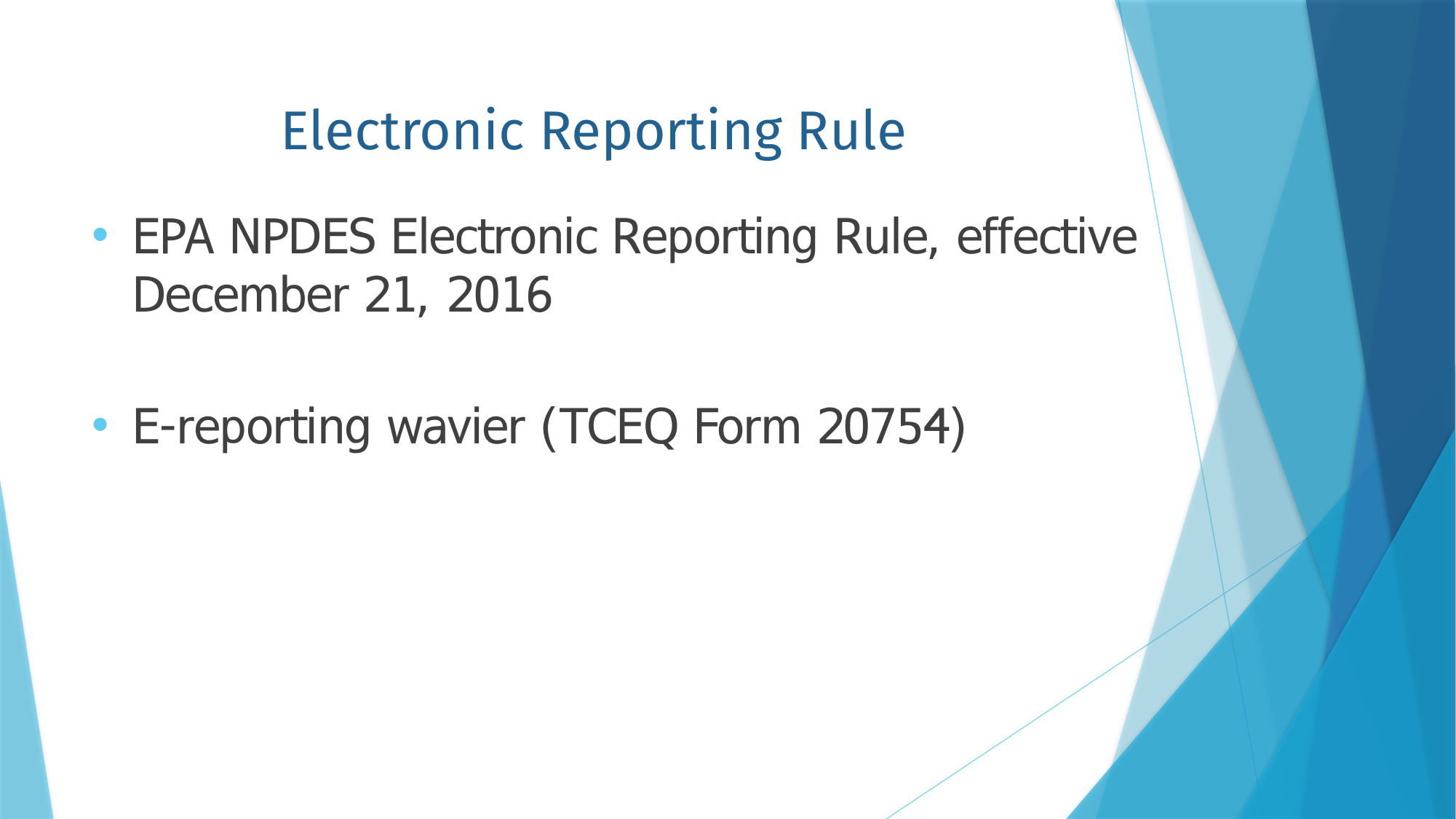

# Electronic Reporting Rule
EPA NPDES Electronic Reporting Rule, effective
December 21, 2016
E-reporting wavier (TCEQ Form 20754)